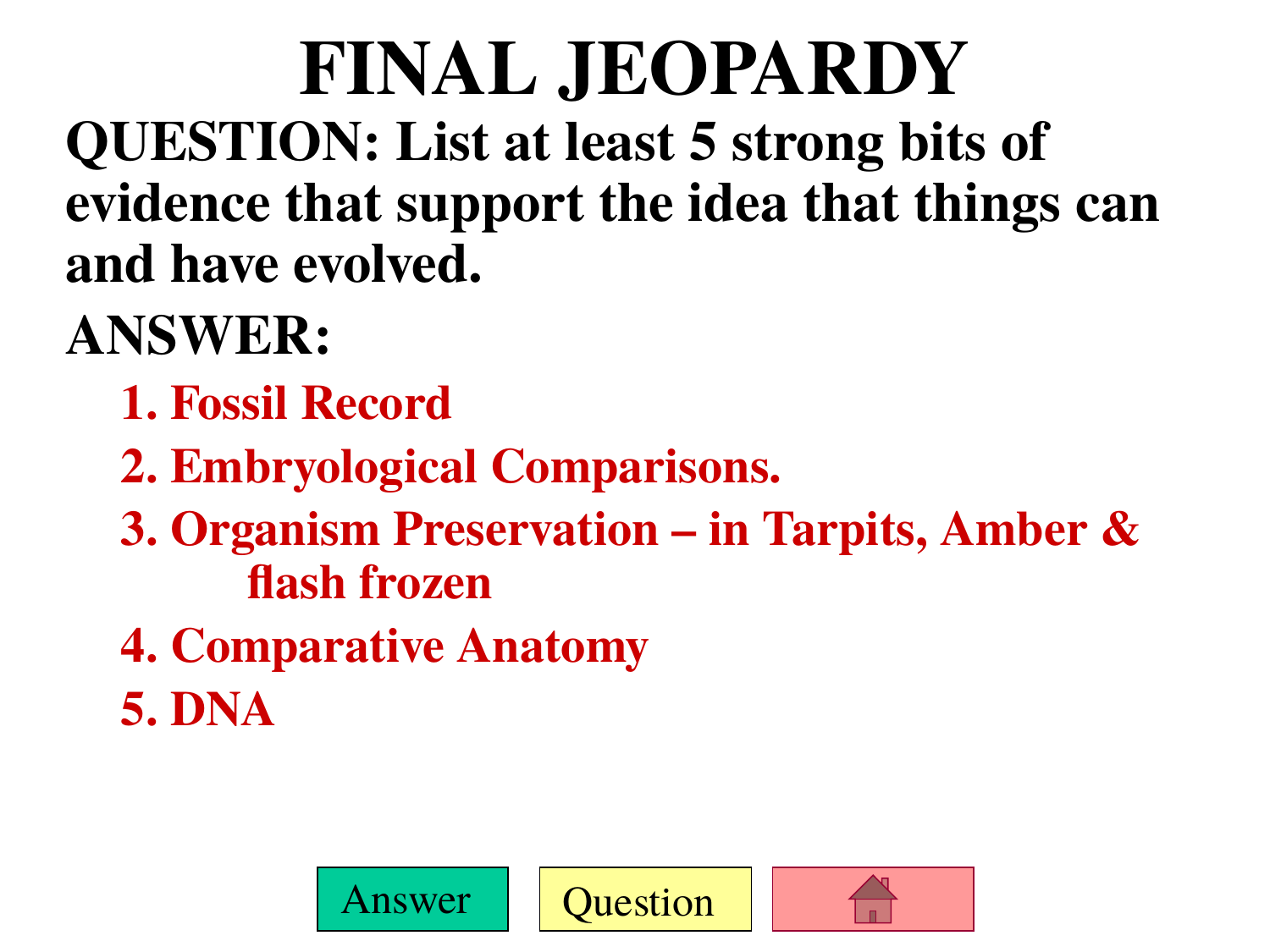

# FINAL JEOPARDY
QUESTION: List at least 5 strong bits of evidence that support the idea that things can and have evolved.
ANSWER:
1. Fossil Record
2. Embryological Comparisons.
3. Organism Preservation – in Tarpits, Amber &	flash frozen
4. Comparative Anatomy
5. DNA